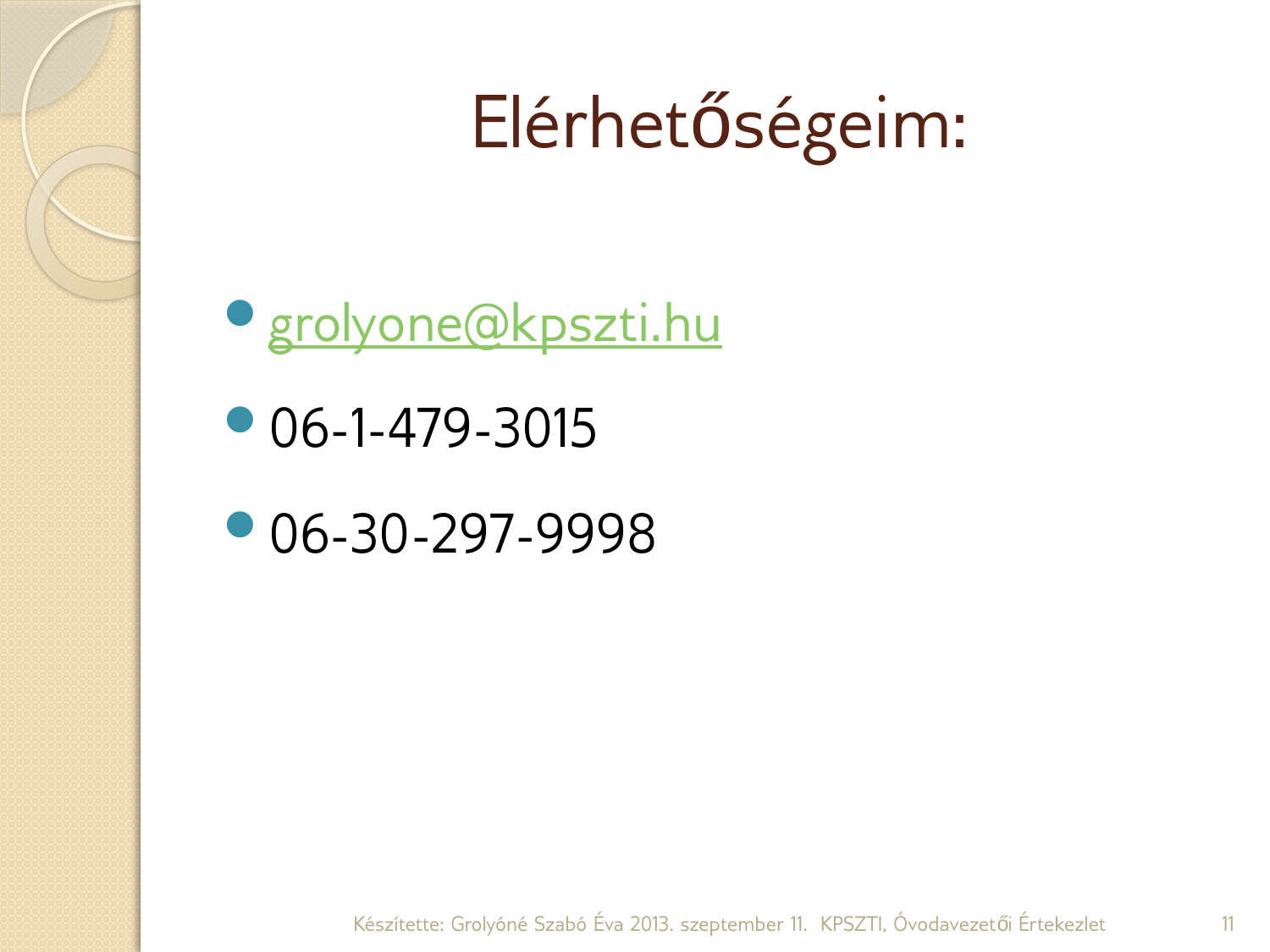

# Elérhetőségeim:

grolyone@kpszti.hu

06-1-479-3015

06-30-297-9998
Készítette: Grolyóné Szabó Éva 2013. szeptember 11.  KPSZTI, Óvodavezetői Értekezlet
11